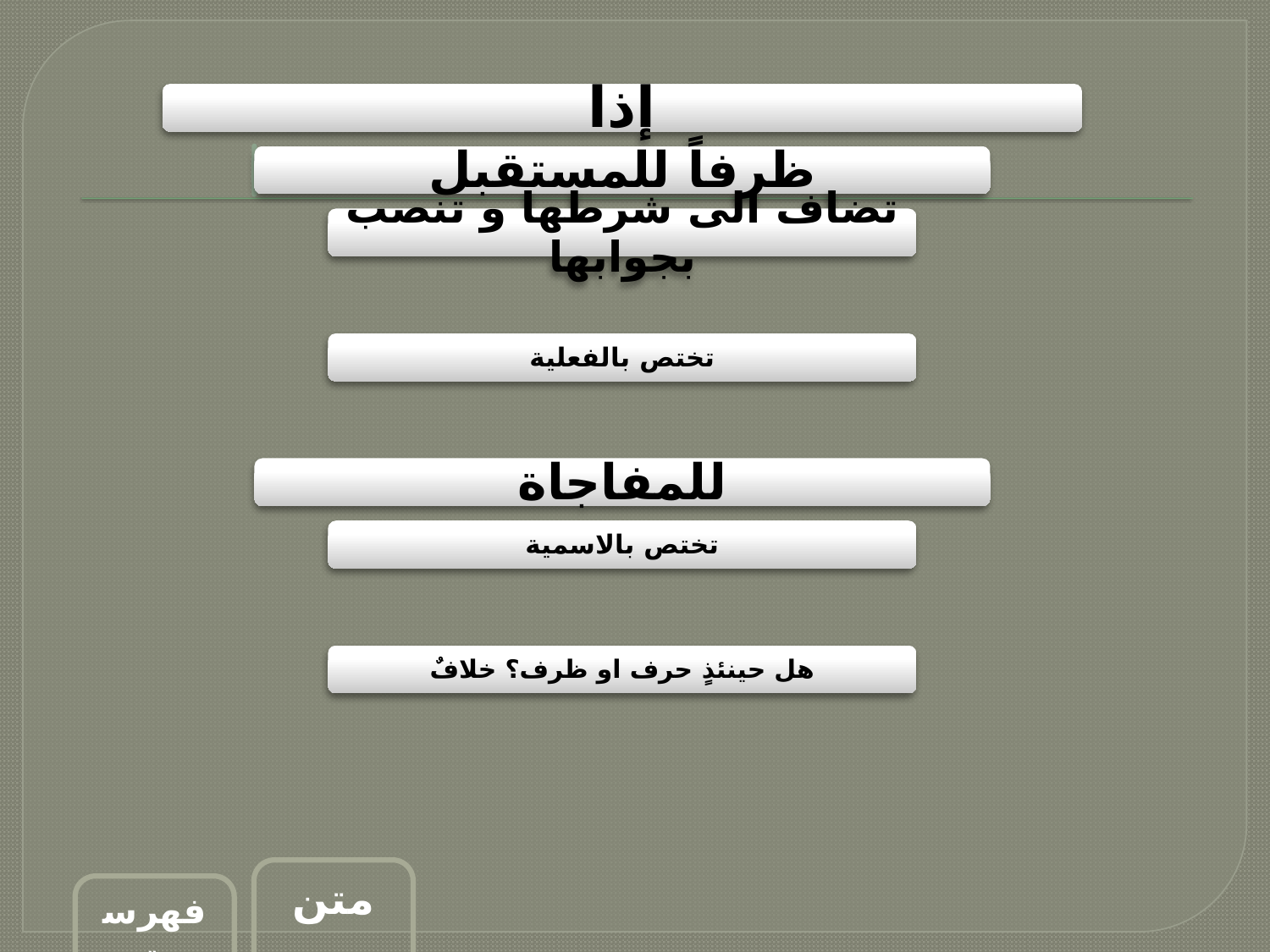

إذا
تضاف الی شرطها و تنصب بجوابها
ظرفاً للمستقبل
تختص بالفعلیة
للمفاجاة
متن
فهرست